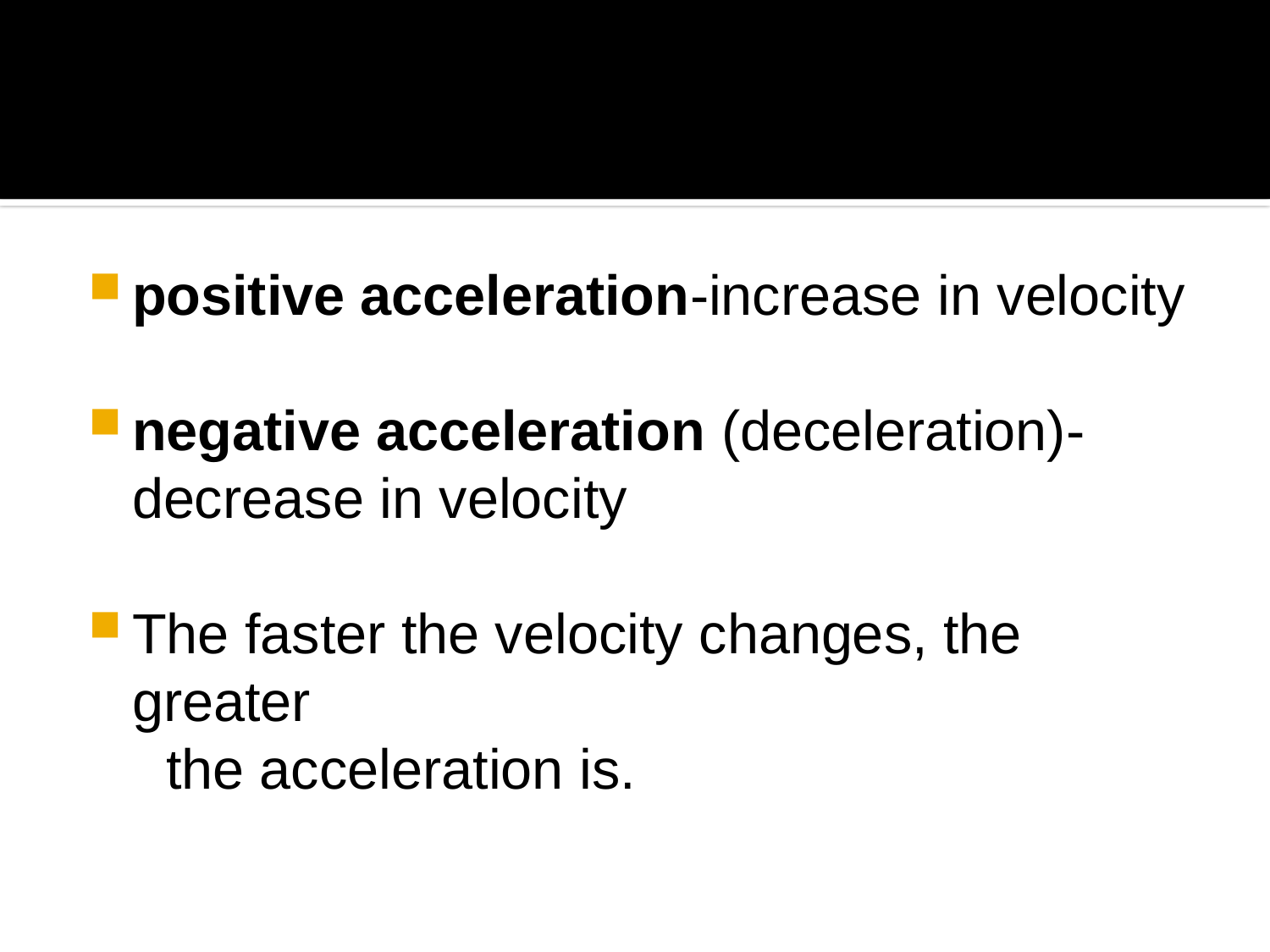

#
positive acceleration-increase in velocity

negative acceleration (deceleration)-decrease in velocity

The faster the velocity changes, the greater
     the acceleration is.